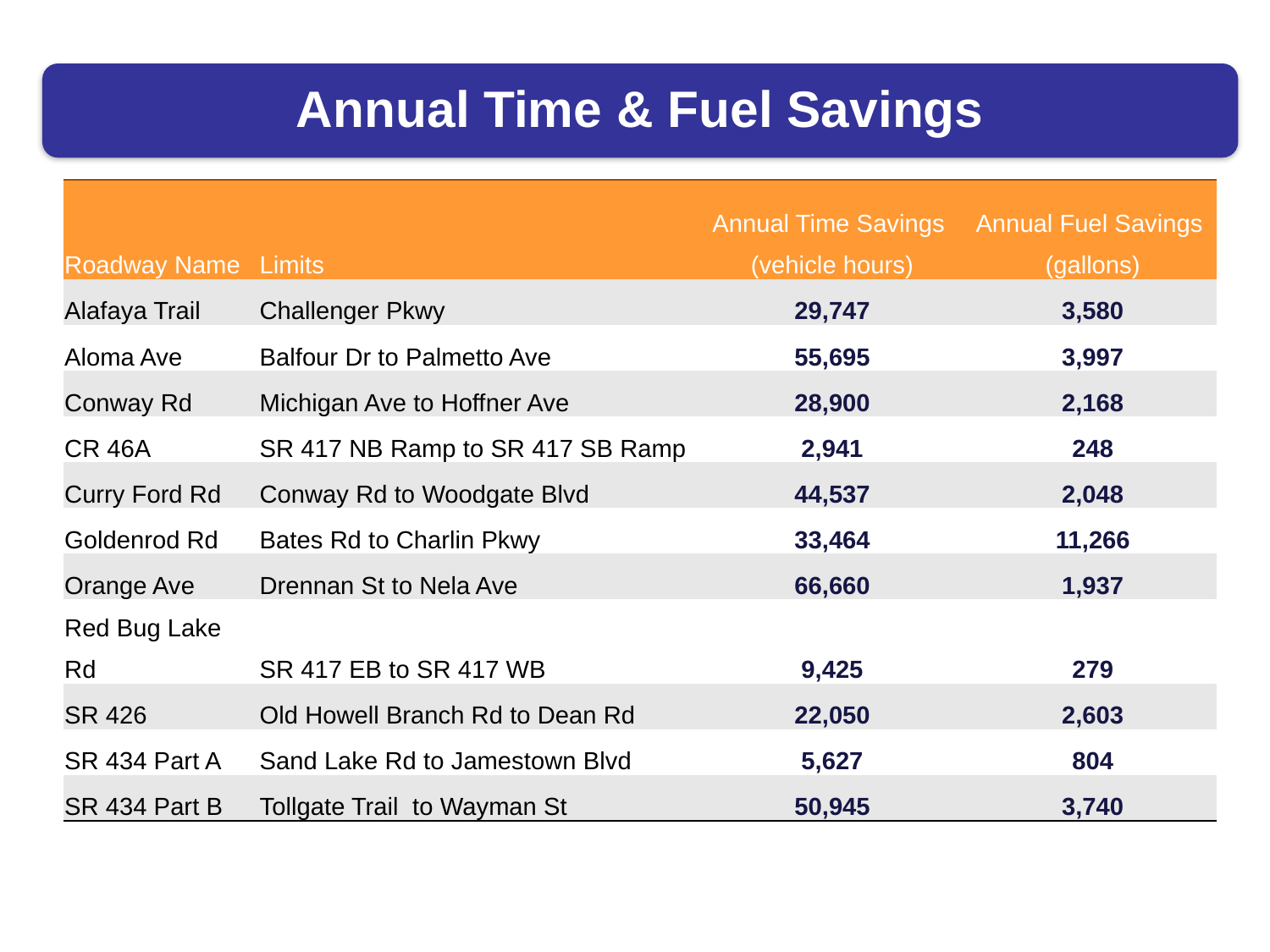

Annual Time & Fuel Savings
| Roadway Name | Limits | Annual Time Savings (vehicle hours) | Annual Fuel Savings (gallons) |
| --- | --- | --- | --- |
| Alafaya Trail | Challenger Pkwy | 29,747 | 3,580 |
| Aloma Ave | Balfour Dr to Palmetto Ave | 55,695 | 3,997 |
| Conway Rd | Michigan Ave to Hoffner Ave | 28,900 | 2,168 |
| CR 46A | SR 417 NB Ramp to SR 417 SB Ramp | 2,941 | 248 |
| Curry Ford Rd | Conway Rd to Woodgate Blvd | 44,537 | 2,048 |
| Goldenrod Rd | Bates Rd to Charlin Pkwy | 33,464 | 11,266 |
| Orange Ave | Drennan St to Nela Ave | 66,660 | 1,937 |
| Red Bug Lake Rd | SR 417 EB to SR 417 WB | 9,425 | 279 |
| SR 426 | Old Howell Branch Rd to Dean Rd | 22,050 | 2,603 |
| SR 434 Part A | Sand Lake Rd to Jamestown Blvd | 5,627 | 804 |
| SR 434 Part B | Tollgate Trail to Wayman St | 50,945 | 3,740 |